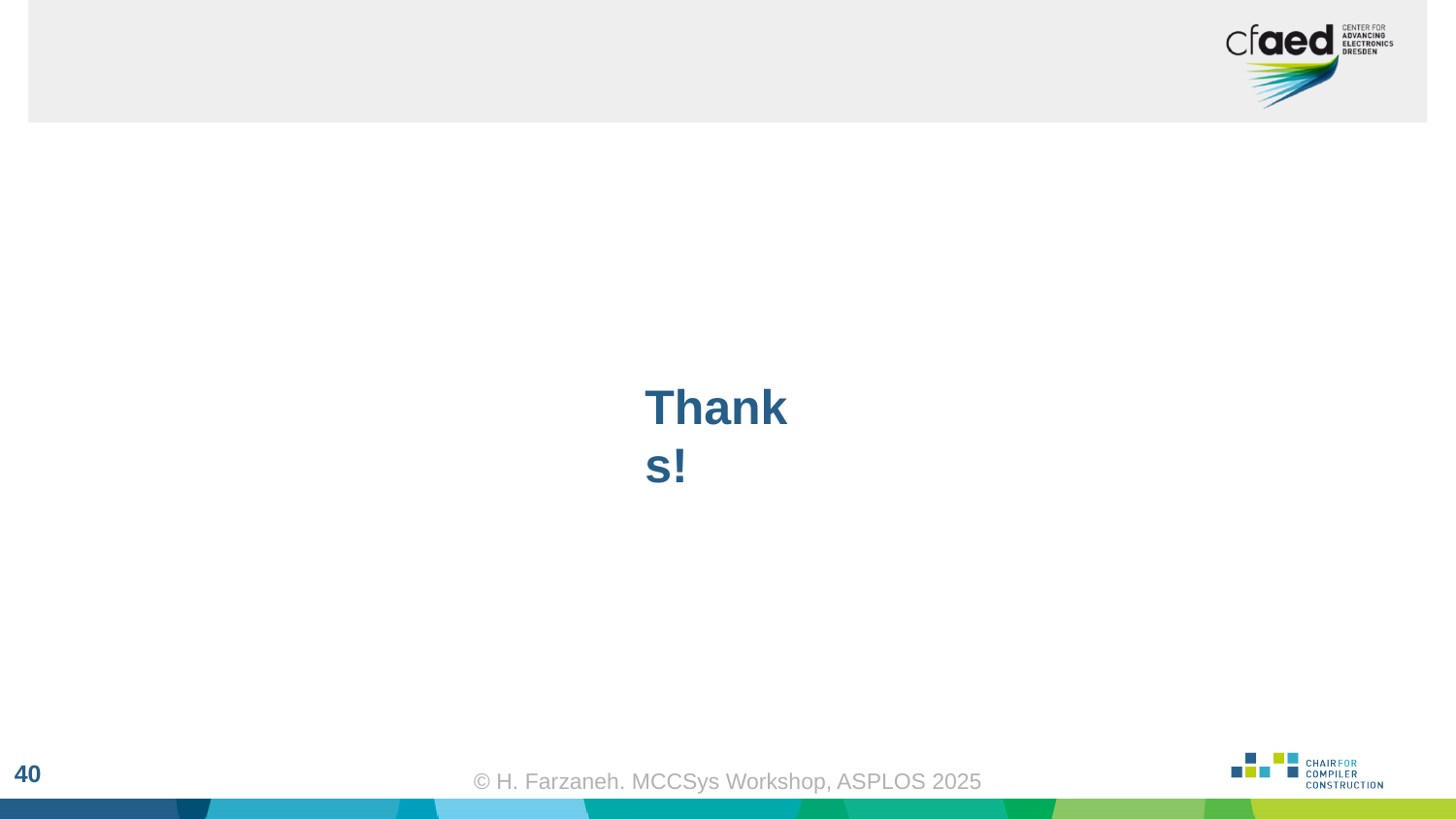

Thanks!
40
© H. Farzaneh. MCCSys Workshop, ASPLOS 2025